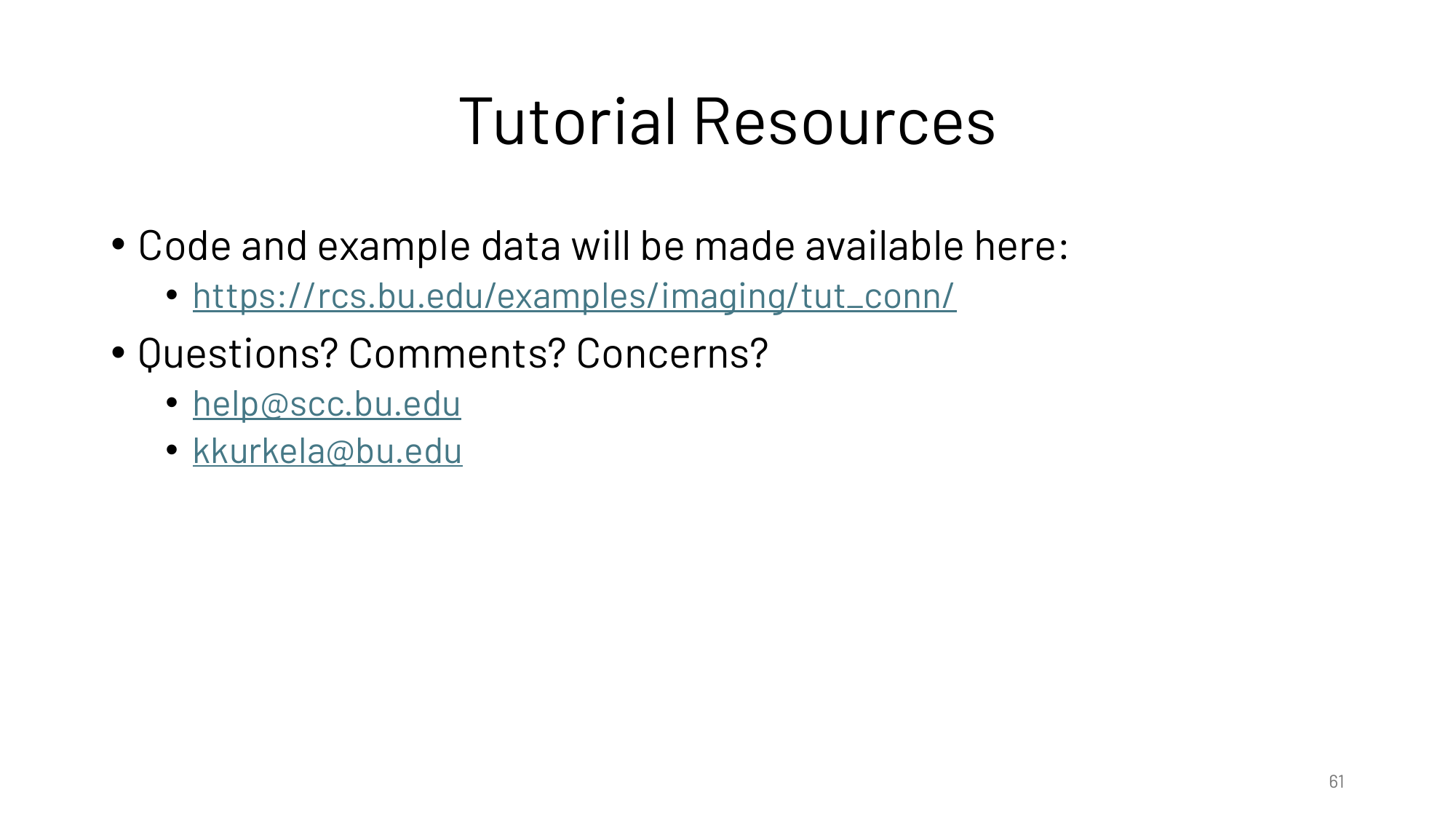

# Tutorial Resources
Code and example data will be made available here:
https://rcs.bu.edu/examples/imaging/tut_conn/
Questions? Comments? Concerns?
help@scc.bu.edu
kkurkela@bu.edu
61